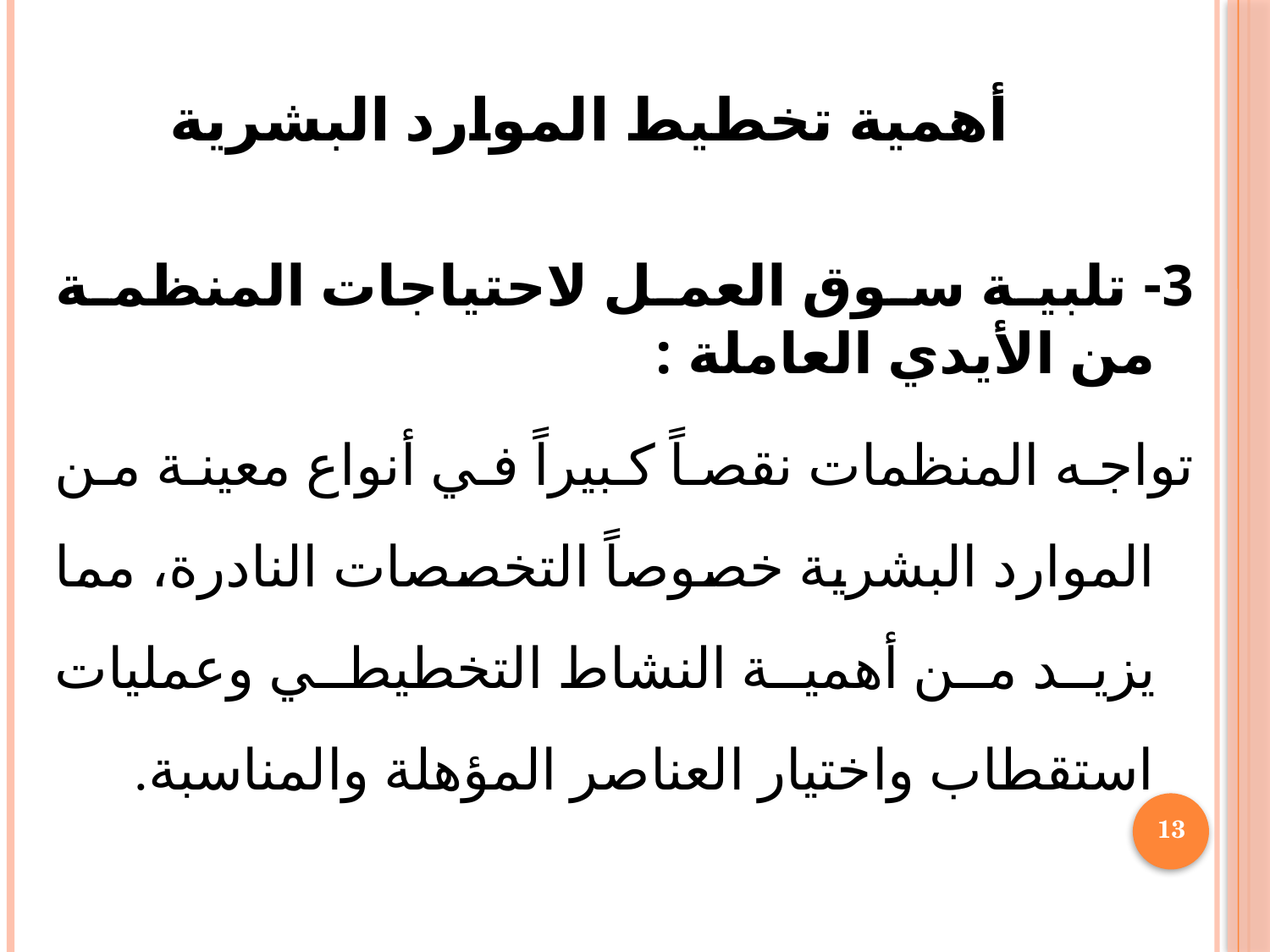

# أهمية تخطيط الموارد البشرية
3- تلبية سوق العمل لاحتياجات المنظمة من الأيدي العاملة :
	تواجه المنظمات نقصاً كبيراً في أنواع معينة من الموارد البشرية خصوصاً التخصصات النادرة، مما يزيد من أهمية النشاط التخطيطي وعمليات استقطاب واختيار العناصر المؤهلة والمناسبة.
13